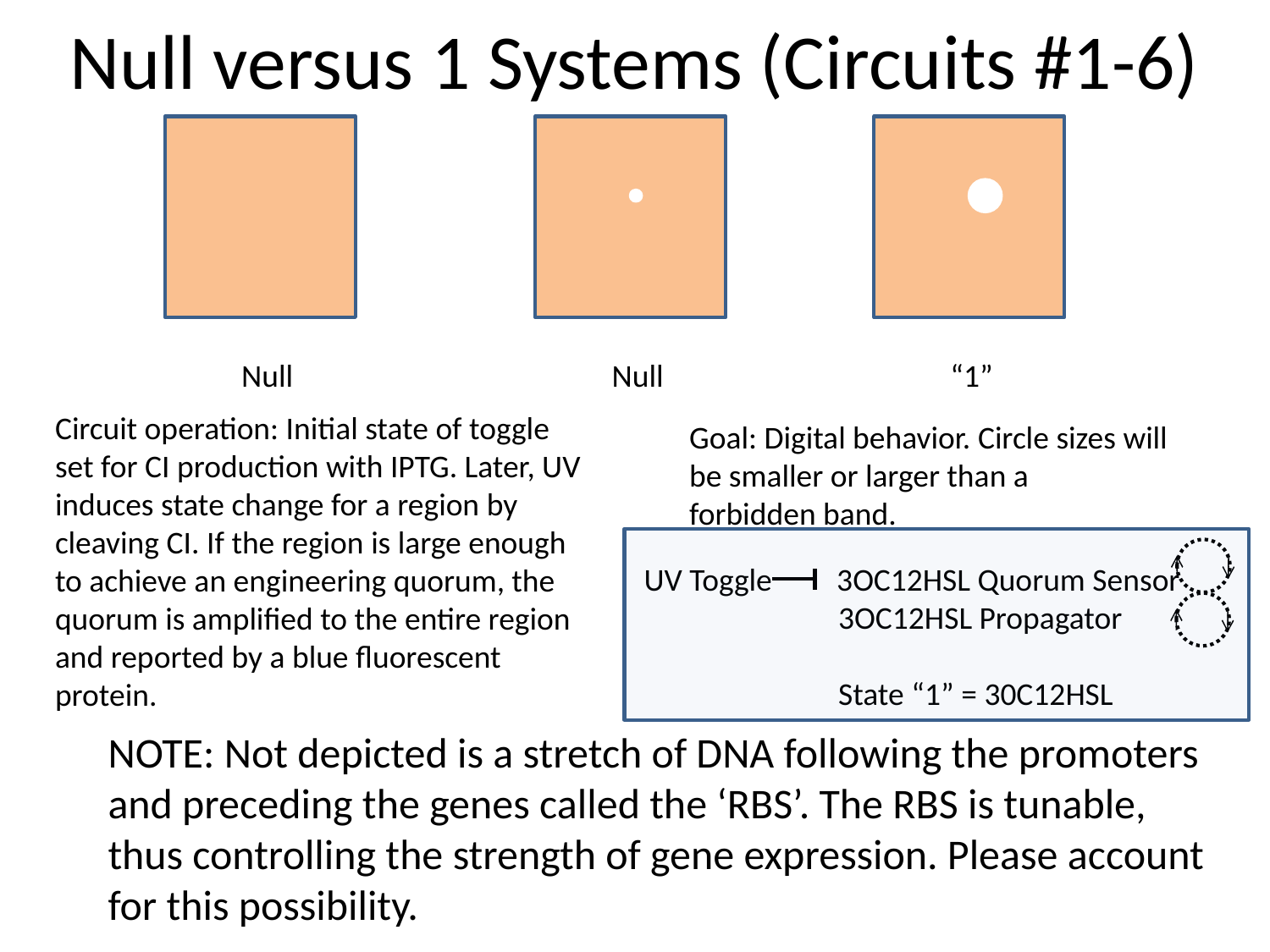

# Null versus 1 Systems (Circuits #1-6)

Null
Null
“1”
Circuit operation: Initial state of toggle set for CI production with IPTG. Later, UV induces state change for a region by cleaving CI. If the region is large enough to achieve an engineering quorum, the quorum is amplified to the entire region and reported by a blue fluorescent protein.
Goal: Digital behavior. Circle sizes will
be smaller or larger than a
forbidden band.

UV Toggle         3OC12HSL Quorum Sensor
                           3OC12HSL Propagator

                           State “1” = 30C12HSL

NOTE: Not depicted is a stretch of DNA following the promoters and preceding the genes called the ‘RBS’. The RBS is tunable, thus controlling the strength of gene expression. Please account for this possibility.